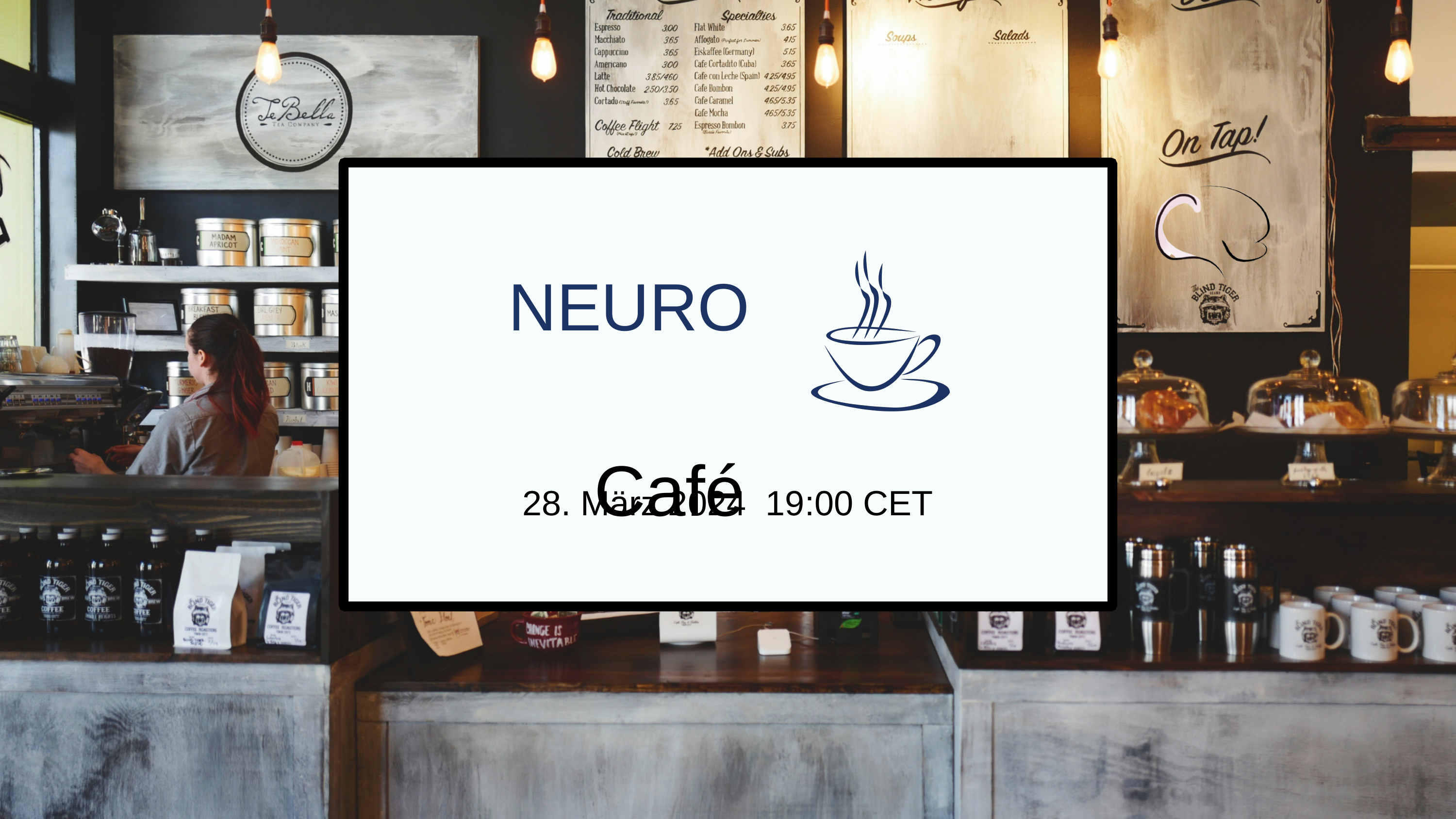

NEURO
 Café
28. März 2024  19:00 CET